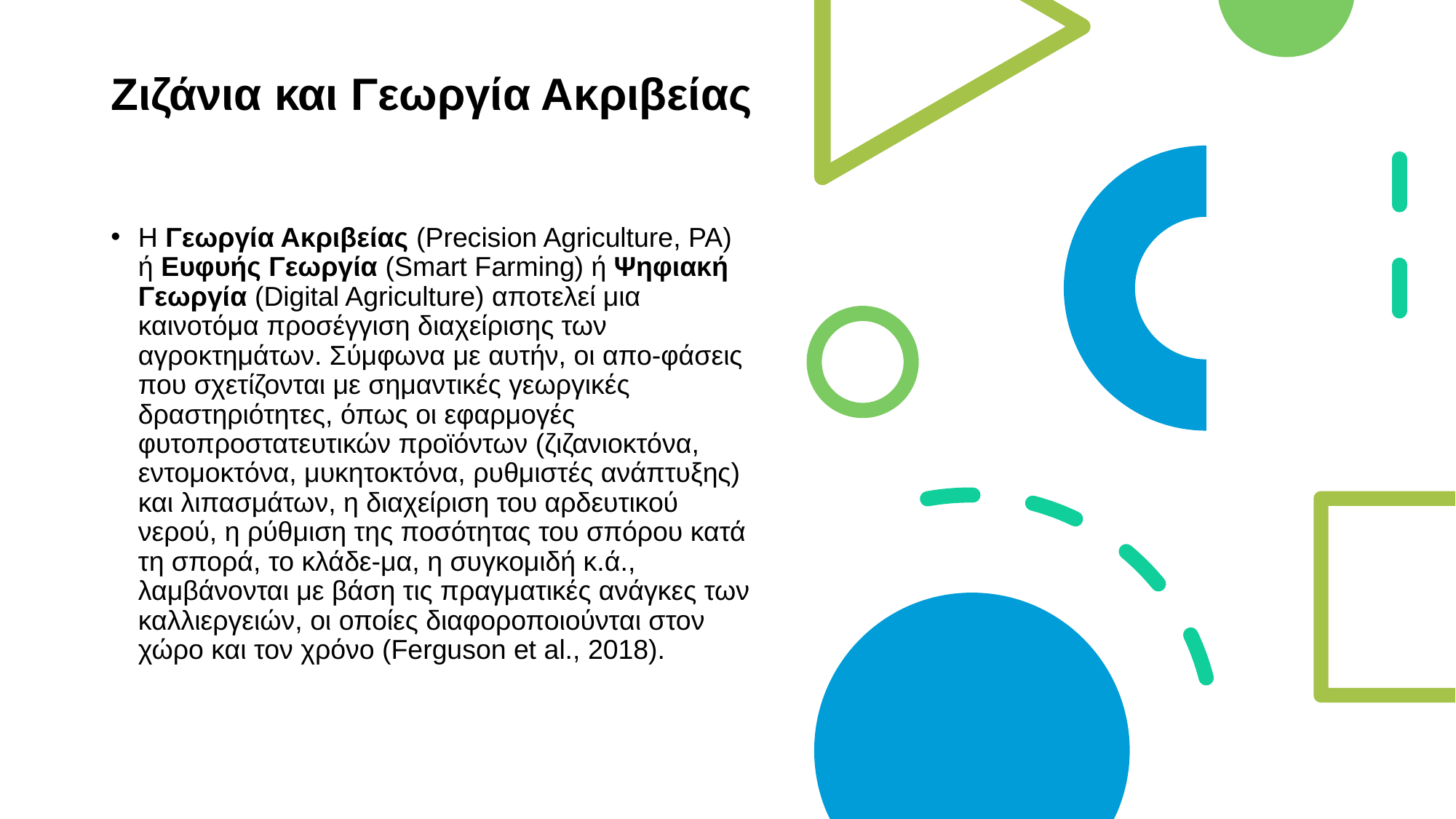

# Ζιζάνια και Γεωργία Ακριβείας

Η Γεωργία Ακριβείας (Precision Agriculture, PA) ή Ευφυής Γεωργία (Smart Farming) ή Ψηφιακή Γεωργία (Digital Agriculture) αποτελεί μια καινοτόμα προσέγγιση διαχείρισης των αγροκτημάτων. Σύμφωνα με αυτήν, οι απο-φάσεις που σχετίζονται με σημαντικές γεωργικές δραστηριότητες, όπως οι εφαρμογές φυτοπροστατευτικών προϊόντων (ζιζανιοκτόνα, εντομοκτόνα, μυκητοκτόνα, ρυθμιστές ανάπτυξης) και λιπασμάτων, η διαχείριση του αρδευτικού νερού, η ρύθμιση της ποσότητας του σπόρου κατά τη σπορά, το κλάδε-μα, η συγκομιδή κ.ά., λαμβάνονται με βάση τις πραγματικές ανάγκες των καλλιεργειών, οι οποίες διαφοροποιούνται στον χώρο και τον χρόνο (Ferguson et al., 2018).